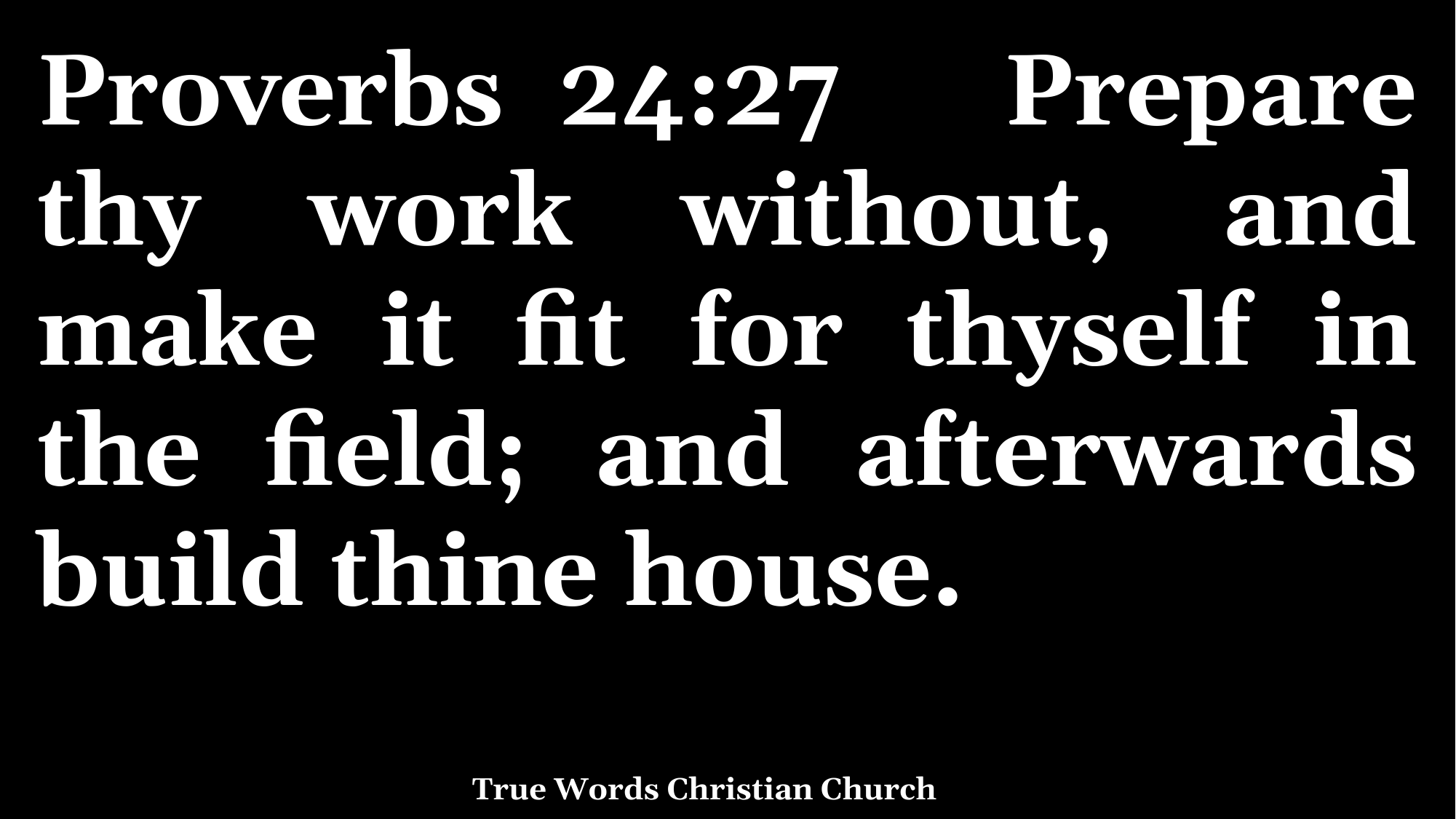

Proverbs 24:27   Prepare thy work without, and make it fit for thyself in the field; and afterwards build thine house.
True Words Christian Church